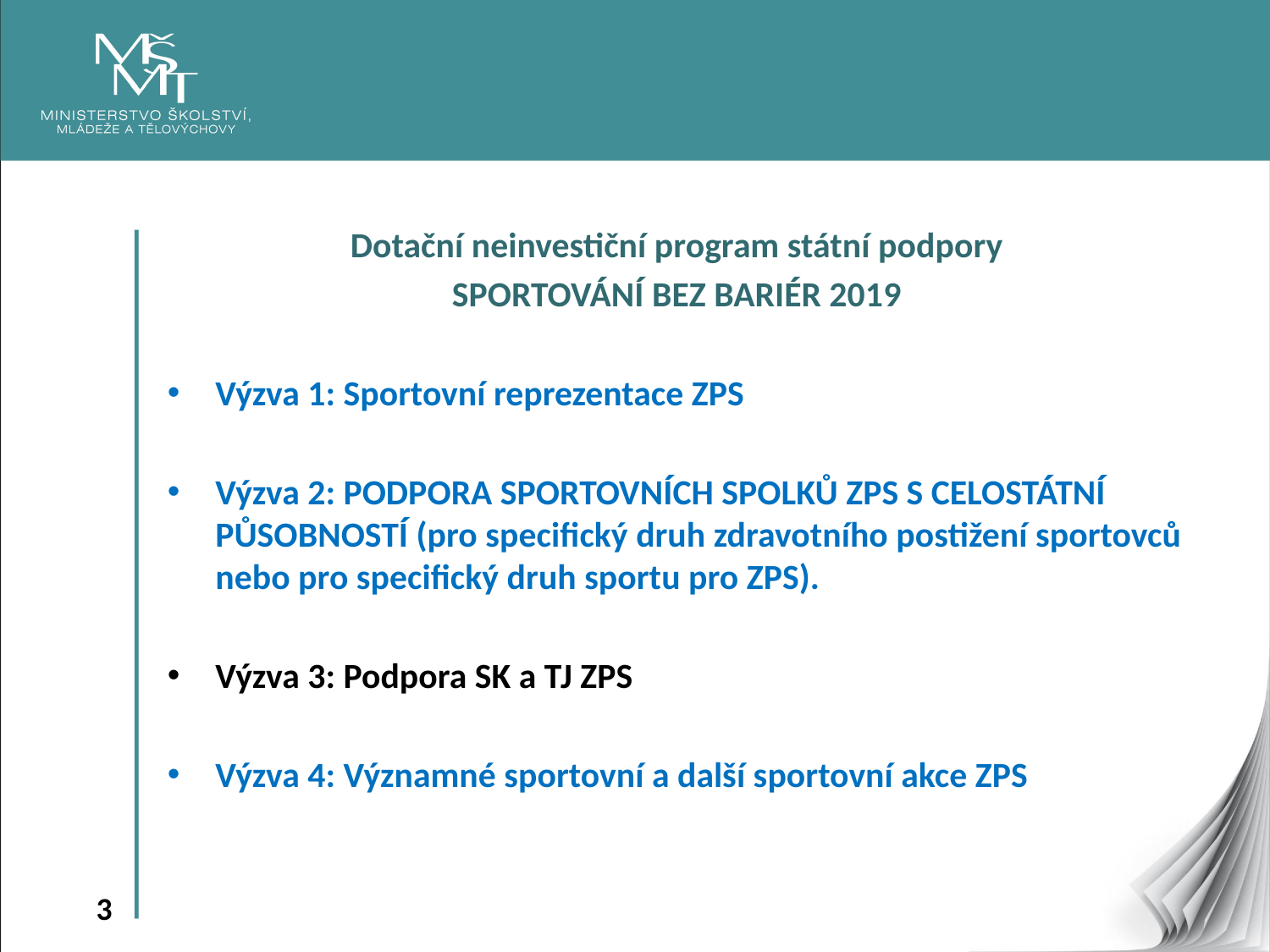

Dotační neinvestiční program státní podpory
SPORTOVÁNÍ BEZ BARIÉR 2019

Výzva 1: Sportovní reprezentace ZPS

Výzva 2: PODPORA SPORTOVNÍCH SPOLKŮ ZPS S CELOSTÁTNÍ PŮSOBNOSTÍ (pro specifický druh zdravotního postižení sportovců nebo pro specifický druh sportu pro ZPS).

Výzva 3: Podpora SK a TJ ZPS

Výzva 4: Významné sportovní a další sportovní akce ZPS